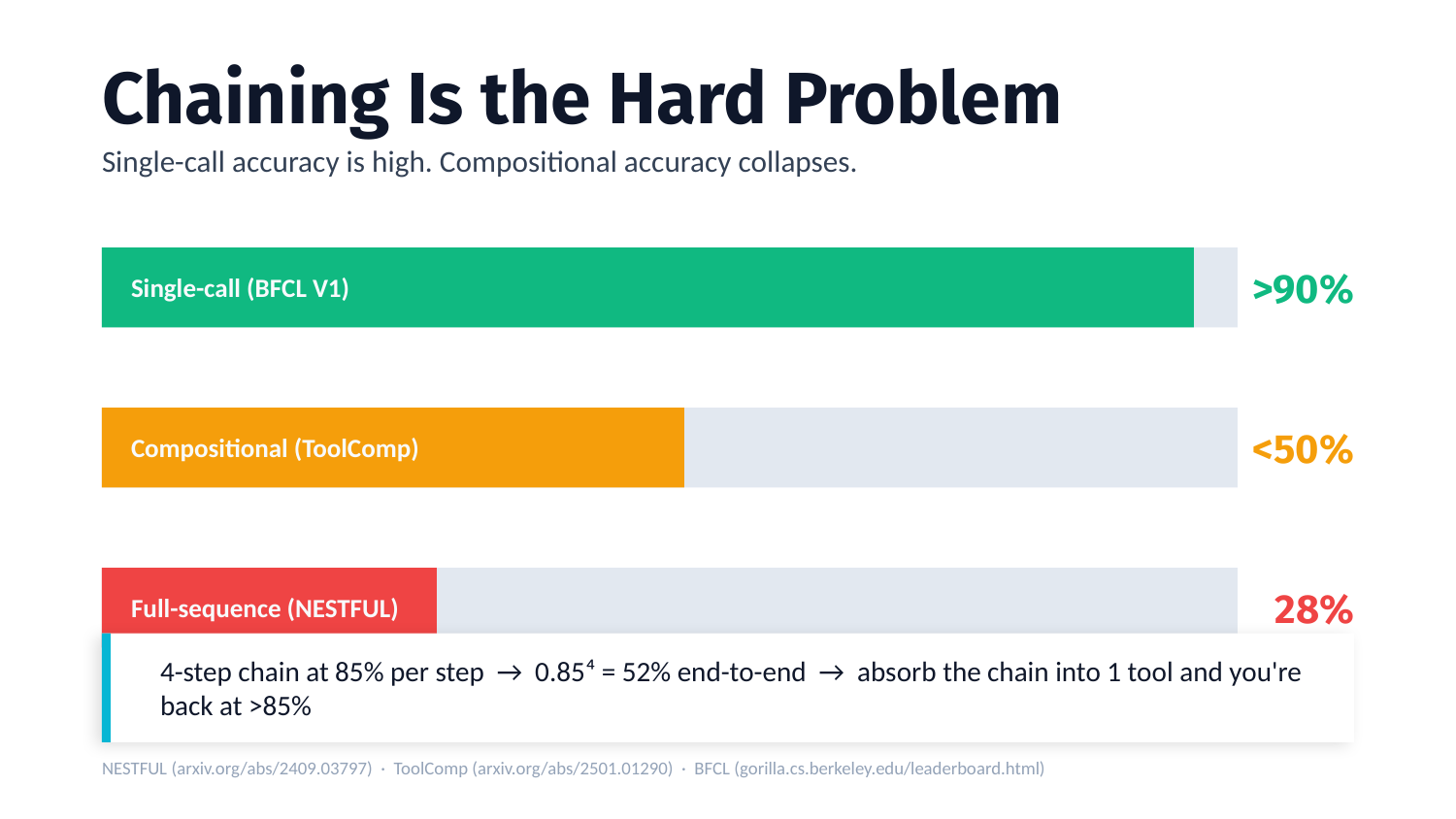

Chaining Is the Hard Problem
Single-call accuracy is high. Compositional accuracy collapses.

>90%
Single-call (BFCL V1)

<50%
Compositional (ToolComp)

28%
Full-sequence (NESTFUL)

4-step chain at 85% per step  →  0.85⁴ = 52% end-to-end  →  absorb the chain into 1 tool and you're back at >85%
NESTFUL (arxiv.org/abs/2409.03797)  ·  ToolComp (arxiv.org/abs/2501.01290)  ·  BFCL (gorilla.cs.berkeley.edu/leaderboard.html)